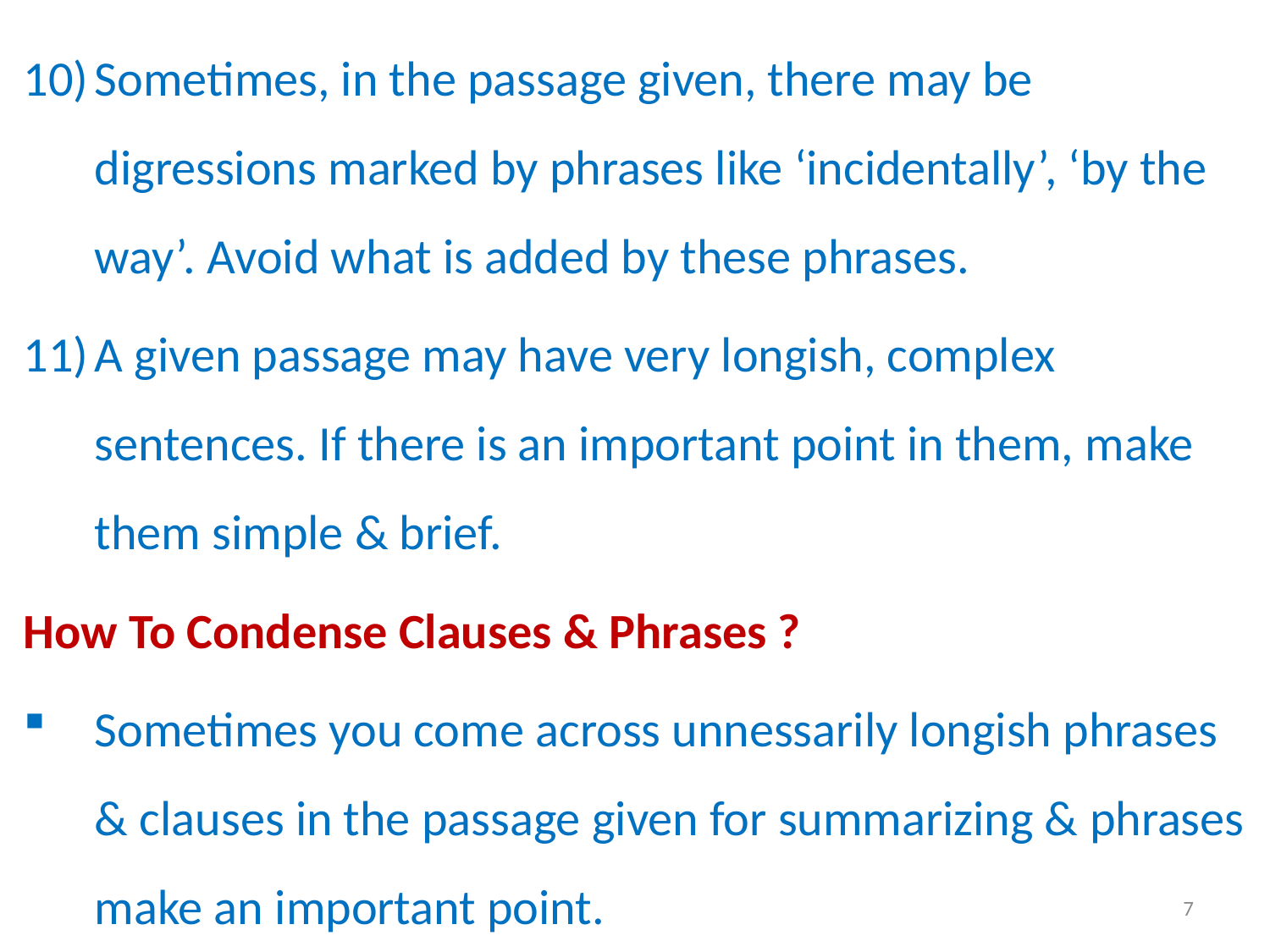

Sometimes, in the passage given, there may be digressions marked by phrases like ‘incidentally’, ‘by the way’. Avoid what is added by these phrases.
A given passage may have very longish, complex sentences. If there is an important point in them, make them simple & brief.
How To Condense Clauses & Phrases ?
Sometimes you come across unnessarily longish phrases & clauses in the passage given for summarizing & phrases make an important point.

7